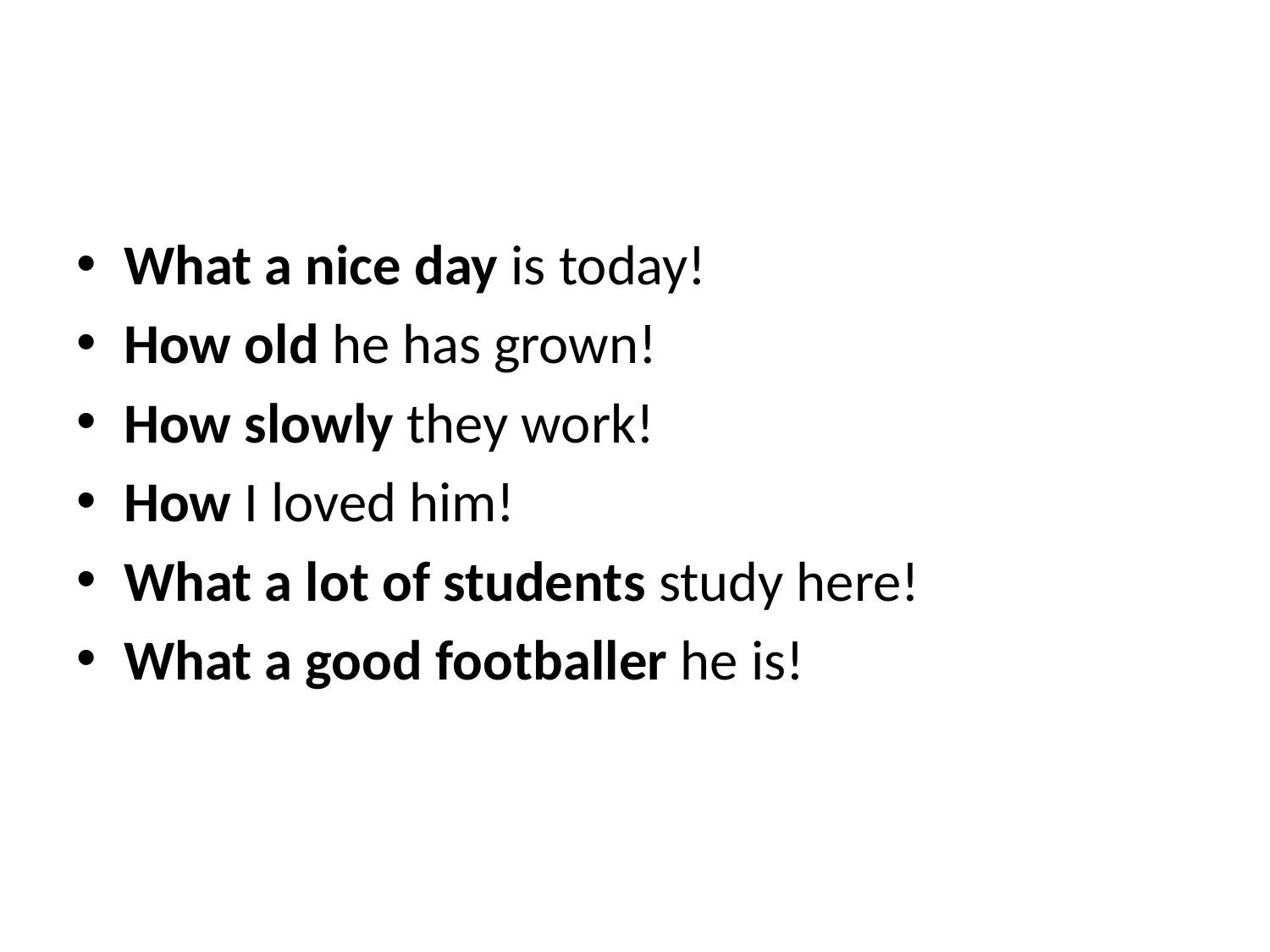

#
What a nice day is today!
How old he has grown!
How slowly they work!
How I loved him!
What a lot of students study here!
What a good footballer he is!